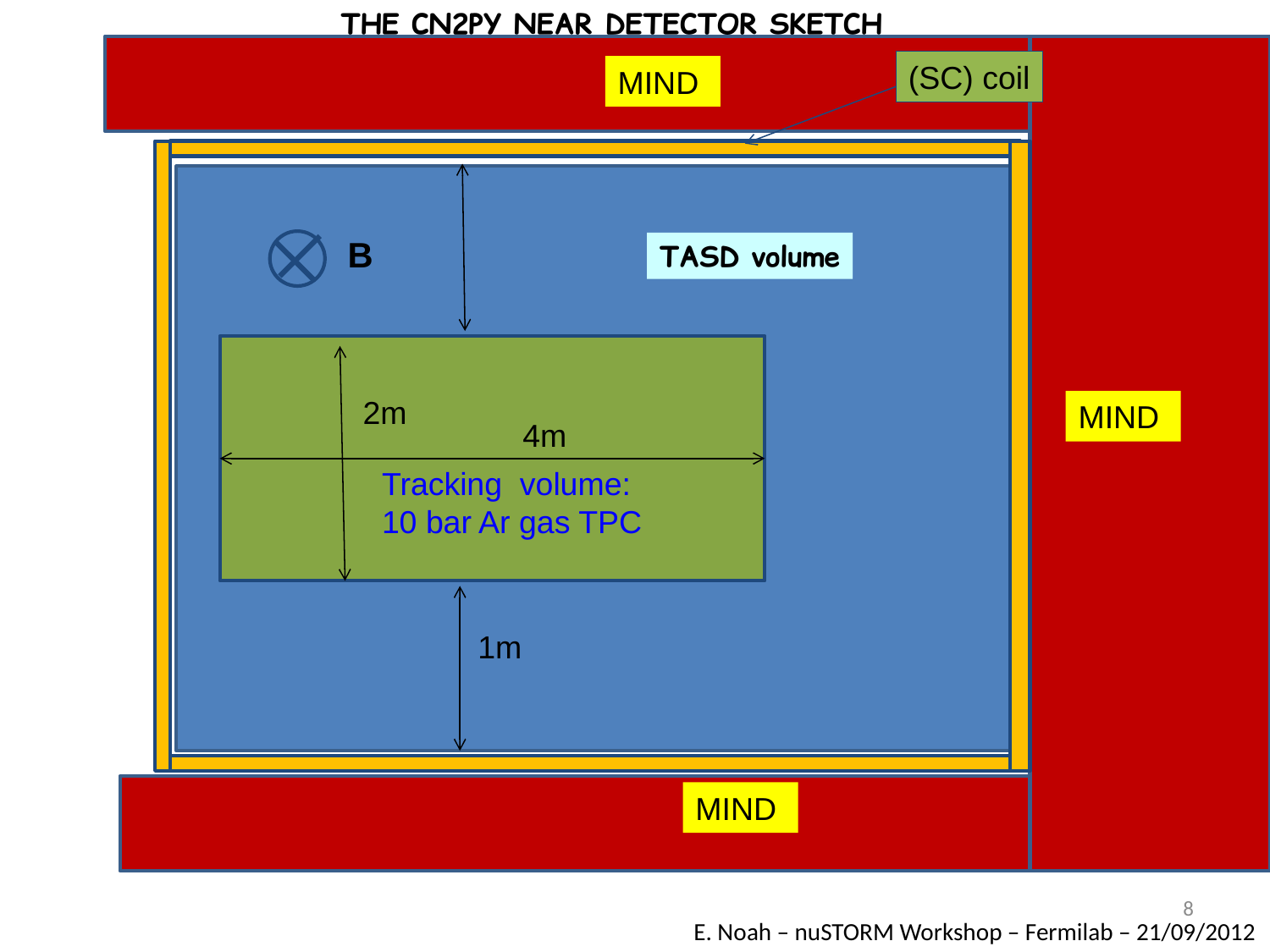

THE CN2PY NEAR DETECTOR SKETCH

(SC) coil
MIND

B

TASD volume

2m
MIND
4m

Tracking  volume:
10 bar Ar gas TPC

1m

MIND
8